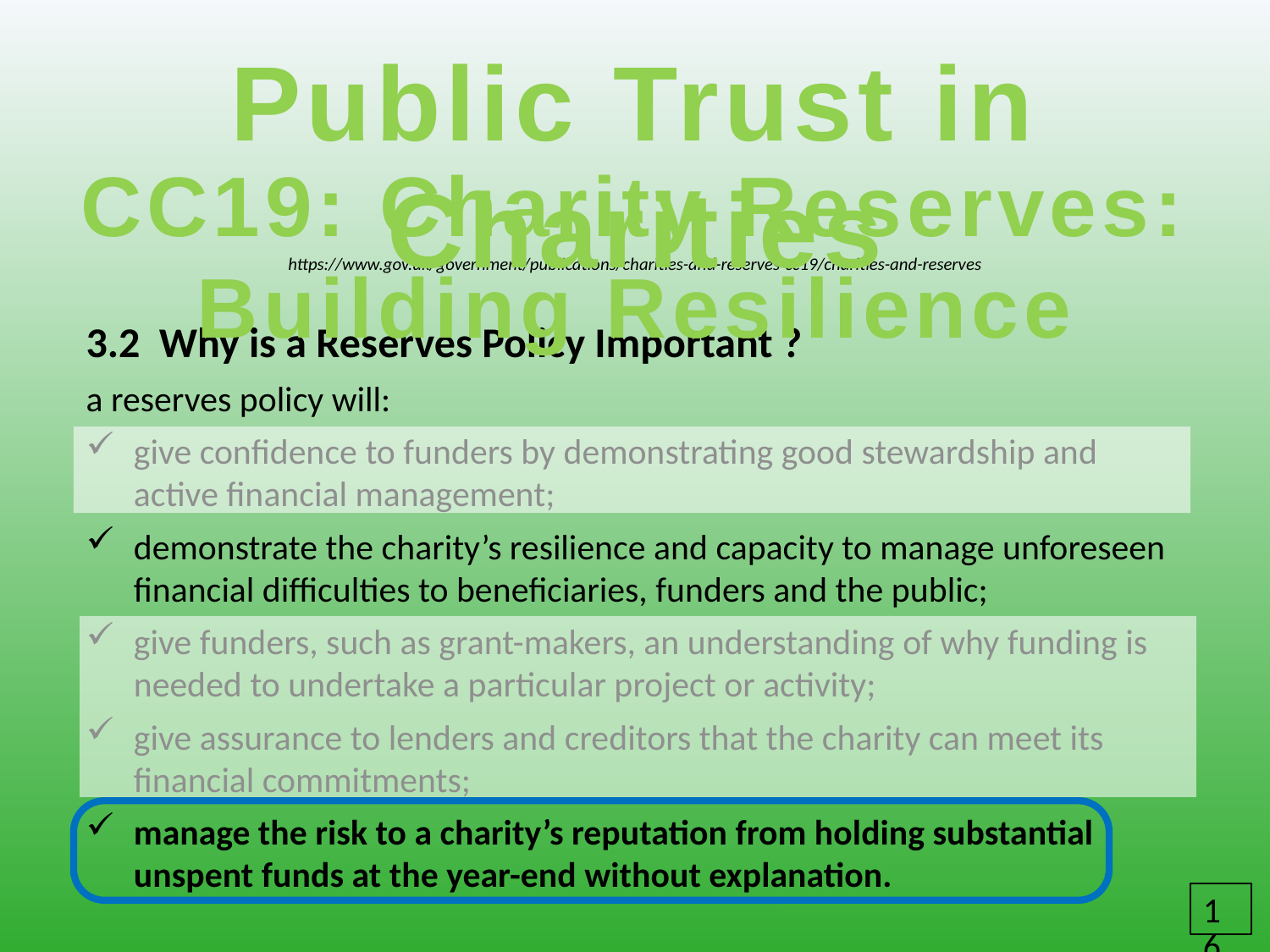

Public Trust in Charities
CC19: Charity Reserves: Building Resilience
https://www.gov.uk/government/publications/charities-and-reserves-cc19/charities-and-reserves
3.2  Why is a Reserves Policy Important ?
a reserves policy will:
give confidence to funders by demonstrating good stewardship and active financial management;
demonstrate the charity’s resilience and capacity to manage unforeseen financial difficulties to beneficiaries, funders and the public;
give funders, such as grant-makers, an understanding of why funding is needed to undertake a particular project or activity;
give assurance to lenders and creditors that the charity can meet its financial commitments;
manage the risk to a charity’s reputation from holding substantial unspent funds at the year-end without explanation.

16